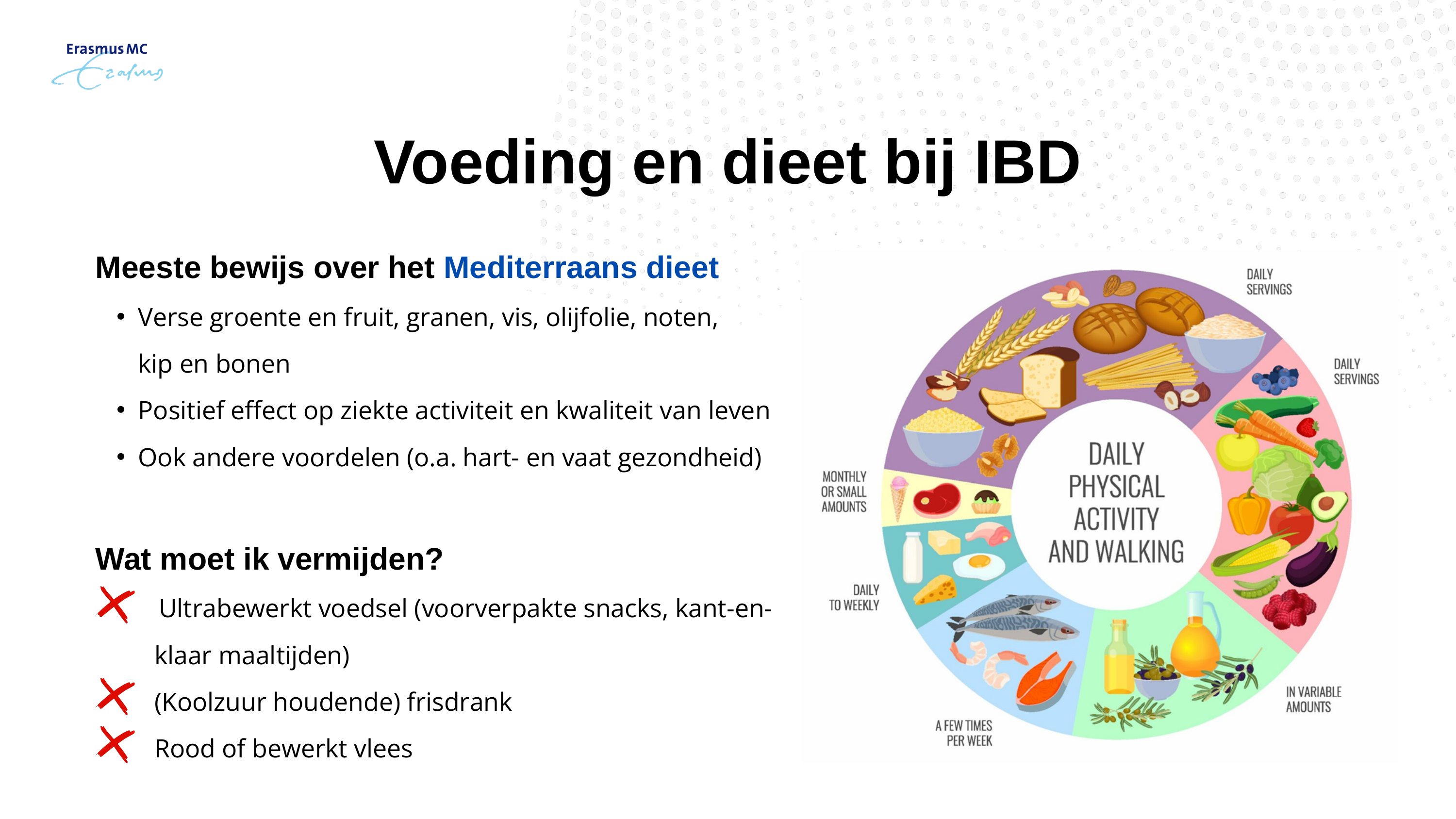

Voeding en dieet bij IBD
Meeste bewijs over het Mediterraans dieet
Verse groente en fruit, granen, vis, olijfolie, noten,         kip en bonen
Positief effect op ziekte activiteit en kwaliteit van leven
Ook andere voordelen (o.a. hart- en vaat gezondheid)

Wat moet ik vermijden?
         Ultrabewerkt voedsel (voorverpakte snacks, kant-en-
         klaar maaltijden)
         (Koolzuur houdende) frisdrank
         Rood of bewerkt vlees